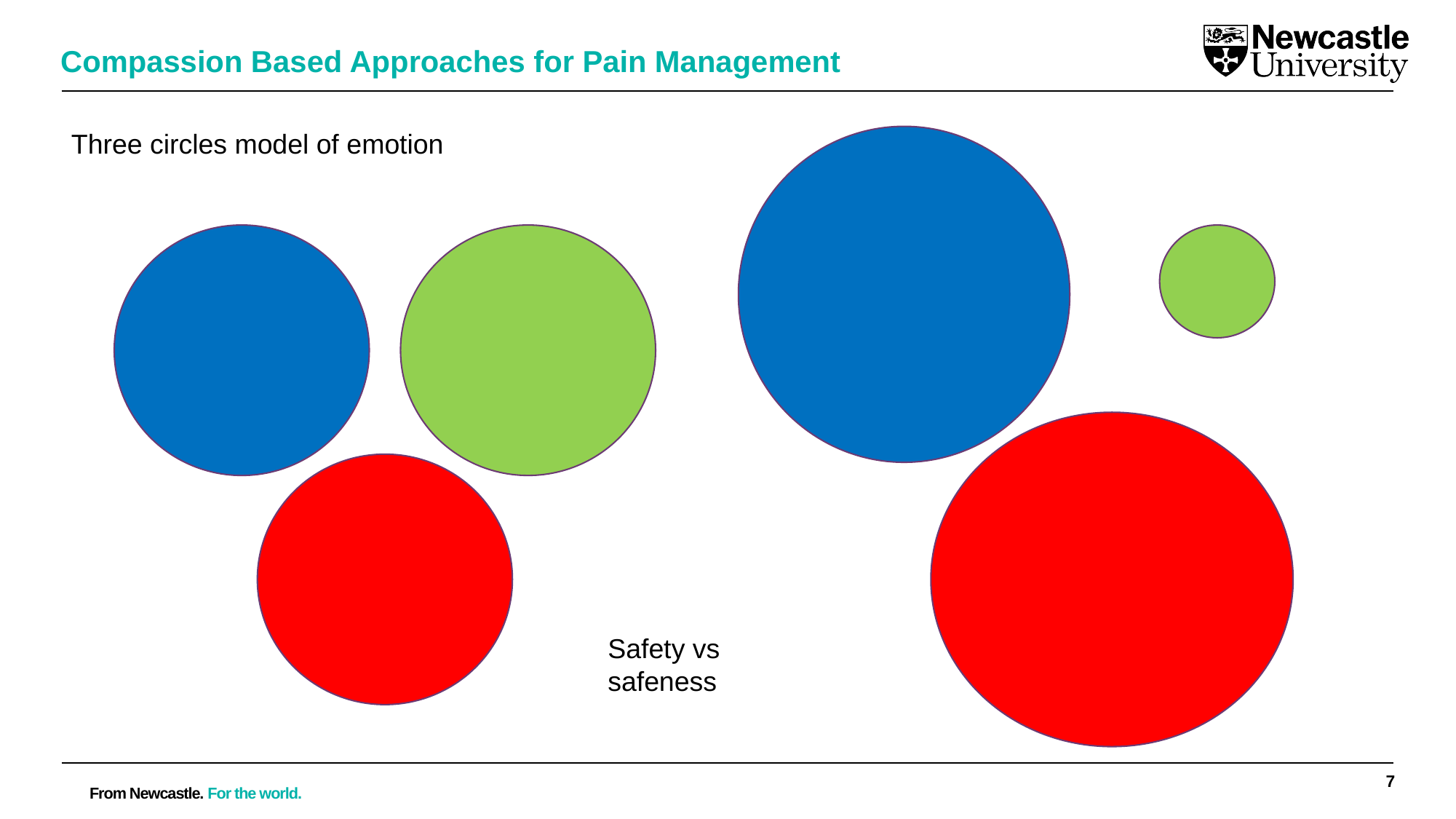

Compassion Based Approaches for Pain Management
Three circles model of emotion

Safety vs safeness

7